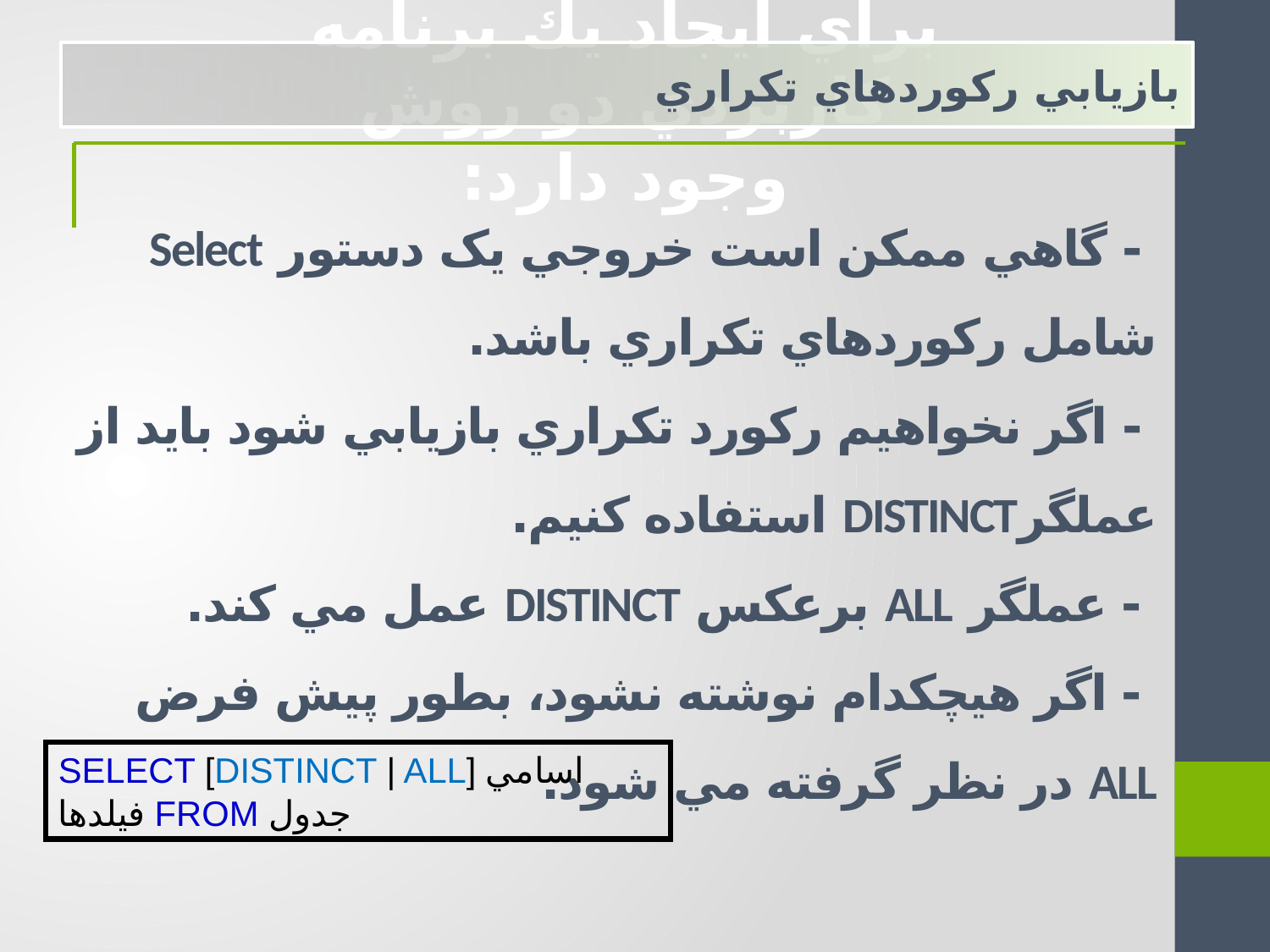

براي ايجاد يك برنامه كاربردي دو روش وجود دارد:
	بازيابي رکوردهاي تکراري
 - گاهي ممکن است خروجي يک دستور Select شامل رکوردهاي تکراري باشد.
 - اگر نخواهيم رکورد تکراري بازيابي شود بايد از عملگرDISTINCT استفاده کنيم.
 - عملگر ALL برعکس DISTINCT عمل مي کند.
 - اگر هيچکدام نوشته نشود، بطور پيش فرض ALL در نظر گرفته مي شود.

SELECT [DISTINCT | ALL] اسامي فيلدها FROM جدول